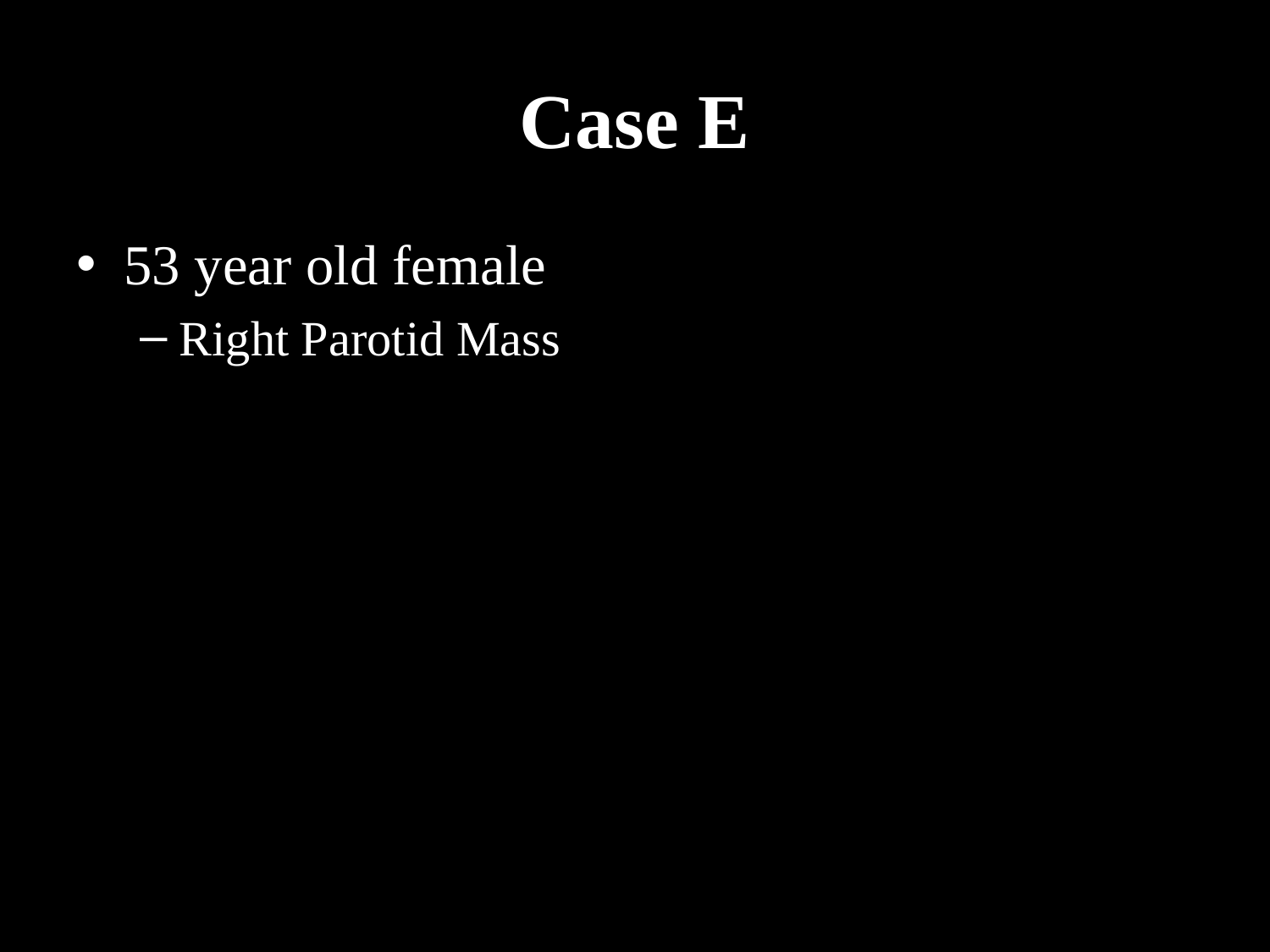

# Case E
53 year old female
Right Parotid Mass